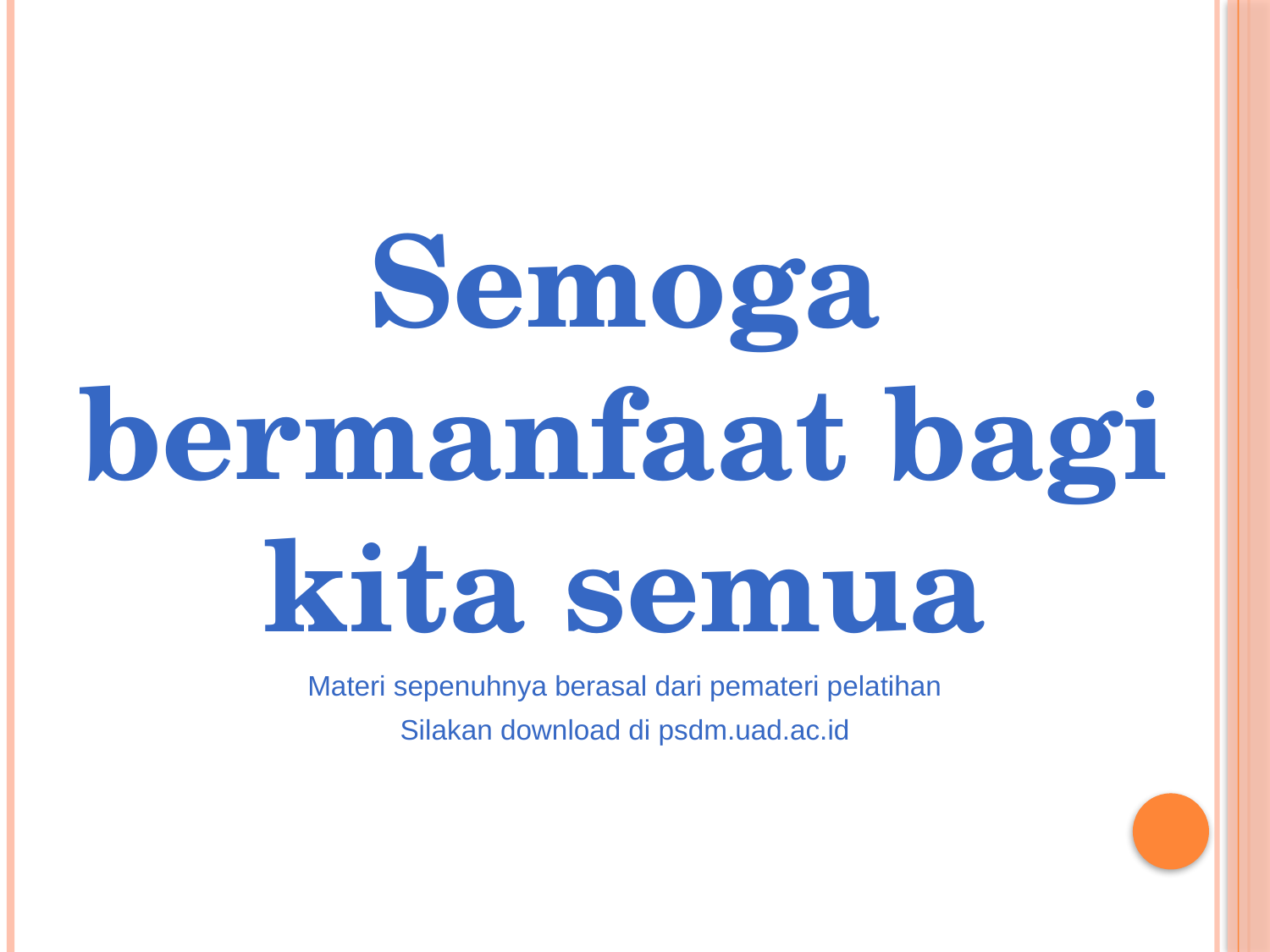

Semoga bermanfaat bagi kita semua
Materi sepenuhnya berasal dari pemateri pelatihan
Silakan download di psdm.uad.ac.id